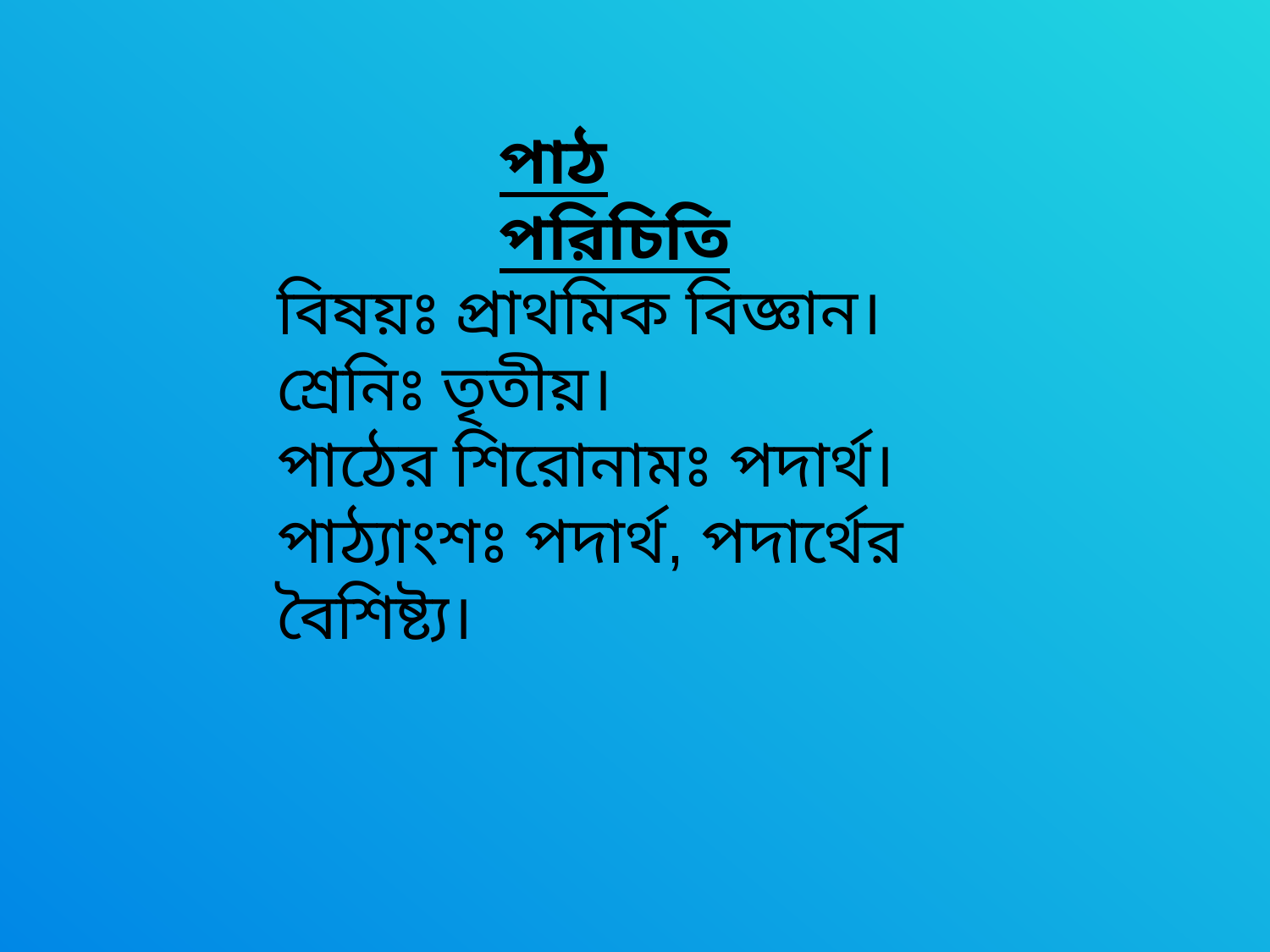

পাঠ পরিচিতি
বিষয়ঃ প্রাথমিক বিজ্ঞান।
শ্রেনিঃ তৃতীয়।
পাঠের শিরোনামঃ পদার্থ।
পাঠ্যাংশঃ পদার্থ, পদার্থের  বৈশিষ্ট্য।